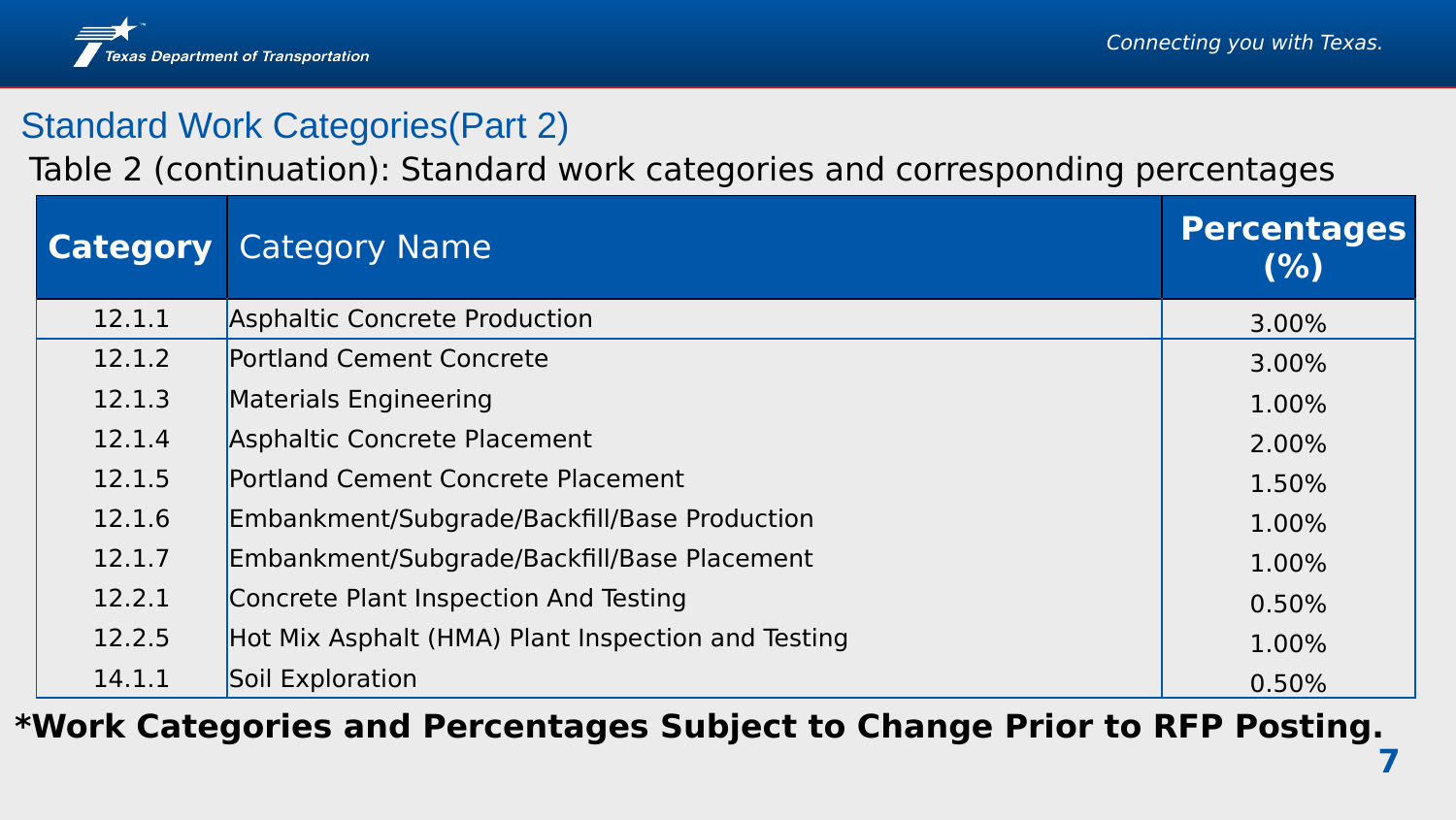

Standard Work Categories(Part 2)
Table 2 (continuation): Standard work categories and corresponding percentages
| Category | Category Name | Percentages (%) |
| --- | --- | --- |
| 12.1.1 | Asphaltic Concrete Production | 3.00% |
| 12.1.2 | Portland Cement Concrete | 3.00% |
| 12.1.3 | Materials Engineering | 1.00% |
| 12.1.4 | Asphaltic Concrete Placement | 2.00% |
| 12.1.5 | Portland Cement Concrete Placement | 1.50% |
| 12.1.6 | Embankment/Subgrade/Backfill/Base Production | 1.00% |
| 12.1.7 | Embankment/Subgrade/Backfill/Base Placement | 1.00% |
| 12.2.1 | Concrete Plant Inspection And Testing | 0.50% |
| 12.2.5 | Hot Mix Asphalt (HMA) Plant Inspection and Testing | 1.00% |
| 14.1.1 | Soil Exploration | 0.50% |
*Work Categories and Percentages Subject to Change Prior to RFP Posting.